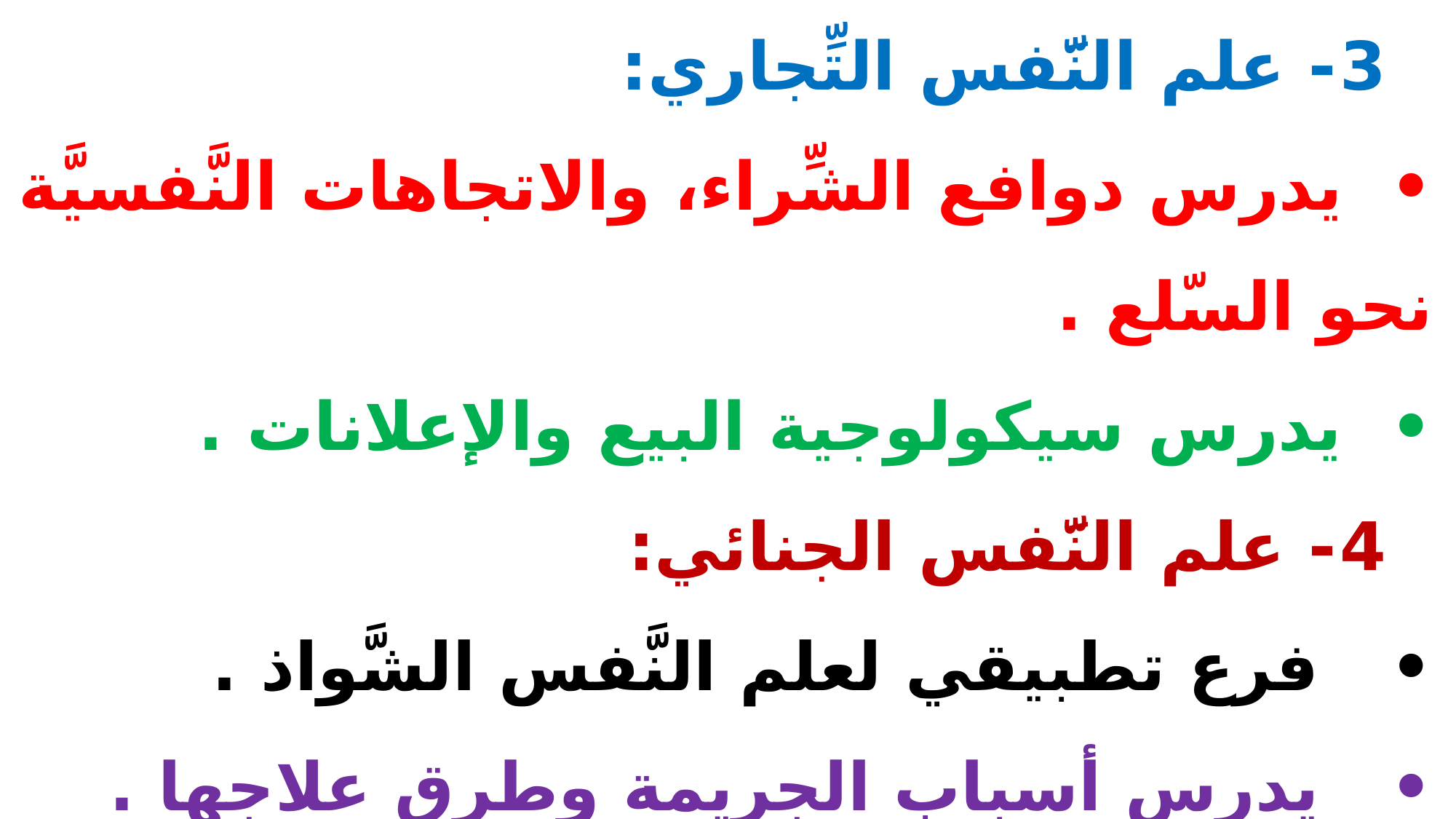

# 3- علم النَّفس التِّجاري: •  يدرس دوافع الشِّراء، والاتجاهات النَّفسيَّة نحو السّلع . •  يدرس سيكولوجية البيع والإعلانات . 4- علم النَّفس الجنائي: •   فرع تطبيقي لعلم النَّفس الشَّواذ . •   يدرس أسباب الجريمة وطرق علاجها .